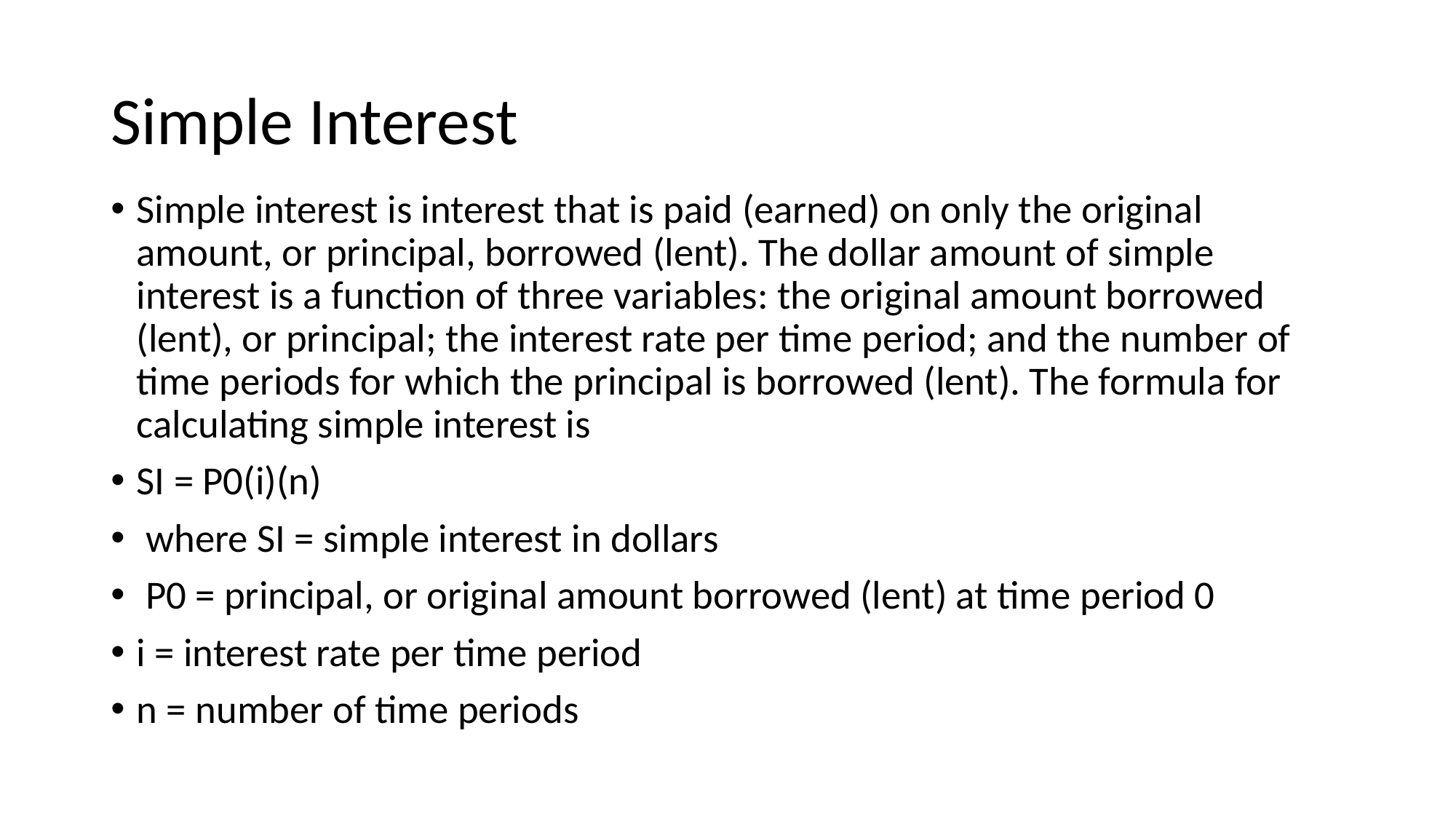

# Simple Interest
Simple interest is interest that is paid (earned) on only the original amount, or principal, borrowed (lent). The dollar amount of simple interest is a function of three variables: the original amount borrowed (lent), or principal; the interest rate per time period; and the number of time periods for which the principal is borrowed (lent). The formula for calculating simple interest is
SI = P0(i)(n)
 where SI = simple interest in dollars
 P0 = principal, or original amount borrowed (lent) at time period 0
i = interest rate per time period
n = number of time periods